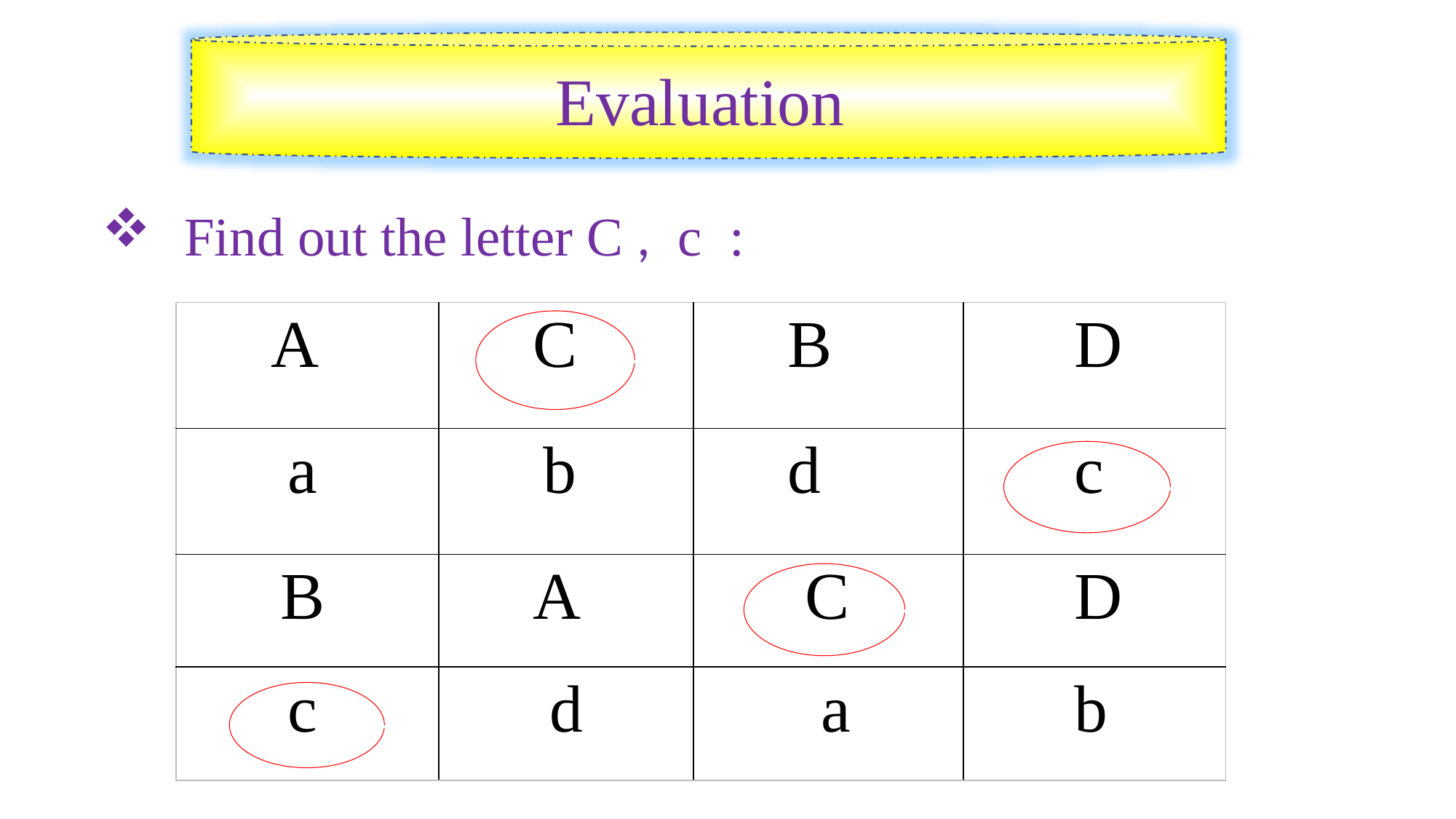

Evaluation
 Find out the letter C ,  c  :
| A | C | B | D |
| --- | --- | --- | --- |
| a | b | d | c |
| B | A | C | D |
| c | d | a | b |